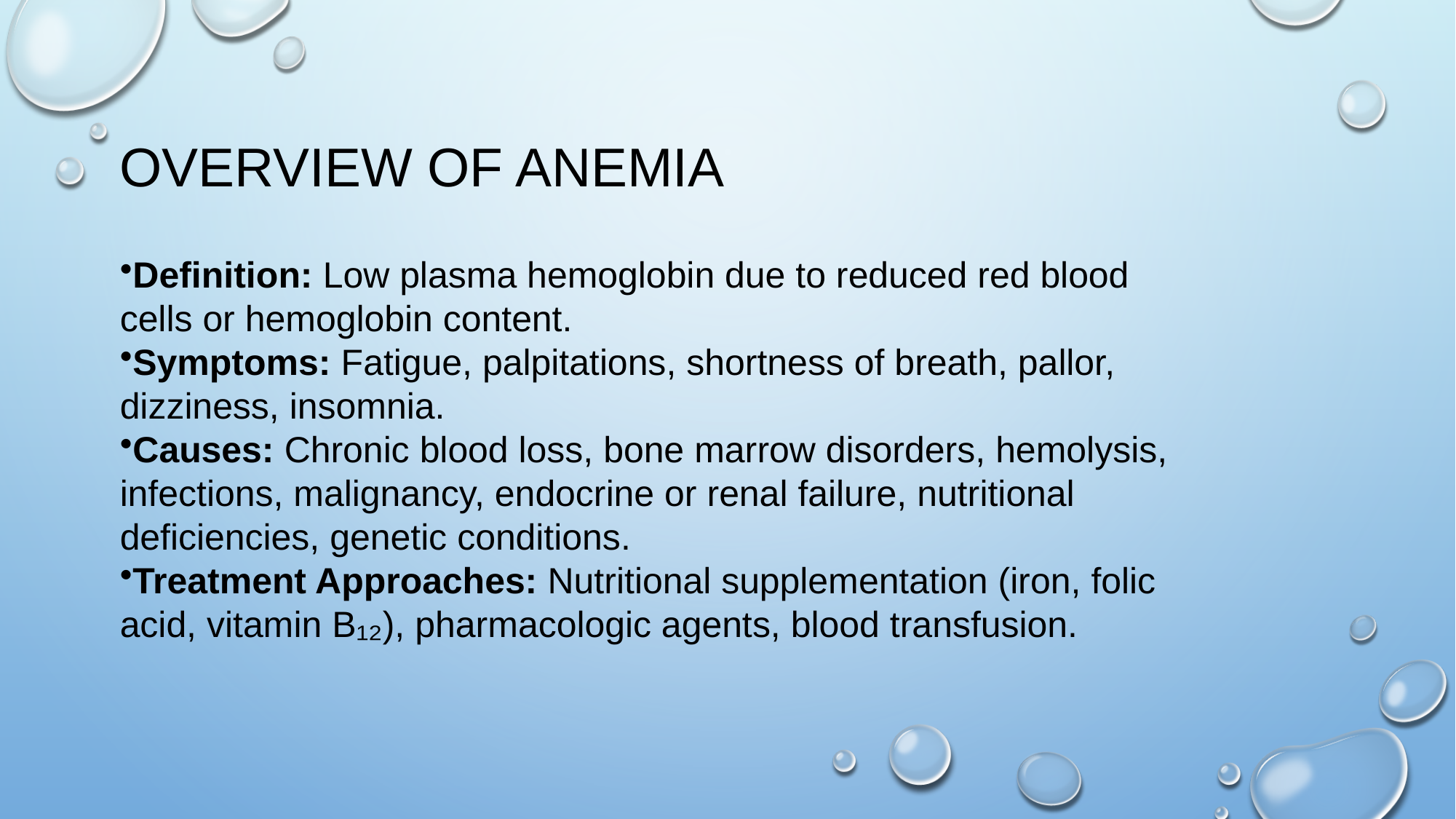

# Overview of Anemia
Definition: Low plasma hemoglobin due to reduced red blood cells or hemoglobin content.
Symptoms: Fatigue, palpitations, shortness of breath, pallor, dizziness, insomnia.
Causes: Chronic blood loss, bone marrow disorders, hemolysis, infections, malignancy, endocrine or renal failure, nutritional deficiencies, genetic conditions.
Treatment Approaches: Nutritional supplementation (iron, folic acid, vitamin B₁₂), pharmacologic agents, blood transfusion.